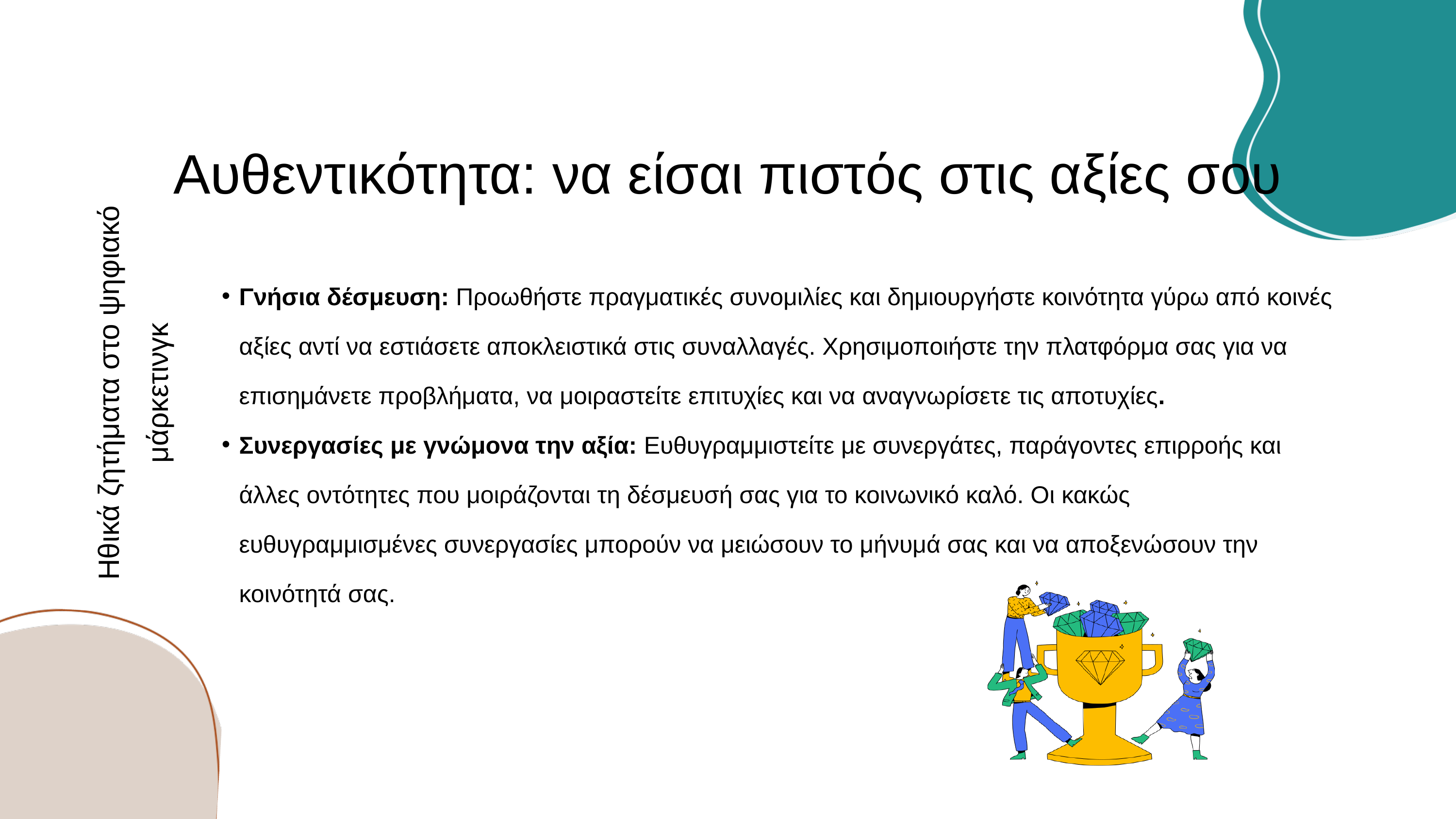

Αυθεντικότητα: να είσαι πιστός στις αξίες σου
Γνήσια δέσμευση: Προωθήστε πραγματικές συνομιλίες και δημιουργήστε κοινότητα γύρω από κοινές αξίες αντί να εστιάσετε αποκλειστικά στις συναλλαγές. Χρησιμοποιήστε την πλατφόρμα σας για να επισημάνετε προβλήματα, να μοιραστείτε επιτυχίες και να αναγνωρίσετε τις αποτυχίες.
Συνεργασίες με γνώμονα την αξία: Ευθυγραμμιστείτε με συνεργάτες, παράγοντες επιρροής και άλλες οντότητες που μοιράζονται τη δέσμευσή σας για το κοινωνικό καλό. Οι κακώς ευθυγραμμισμένες συνεργασίες μπορούν να μειώσουν το μήνυμά σας και να αποξενώσουν την κοινότητά σας.
Ηθικά ζητήματα στο ψηφιακό μάρκετινγκ